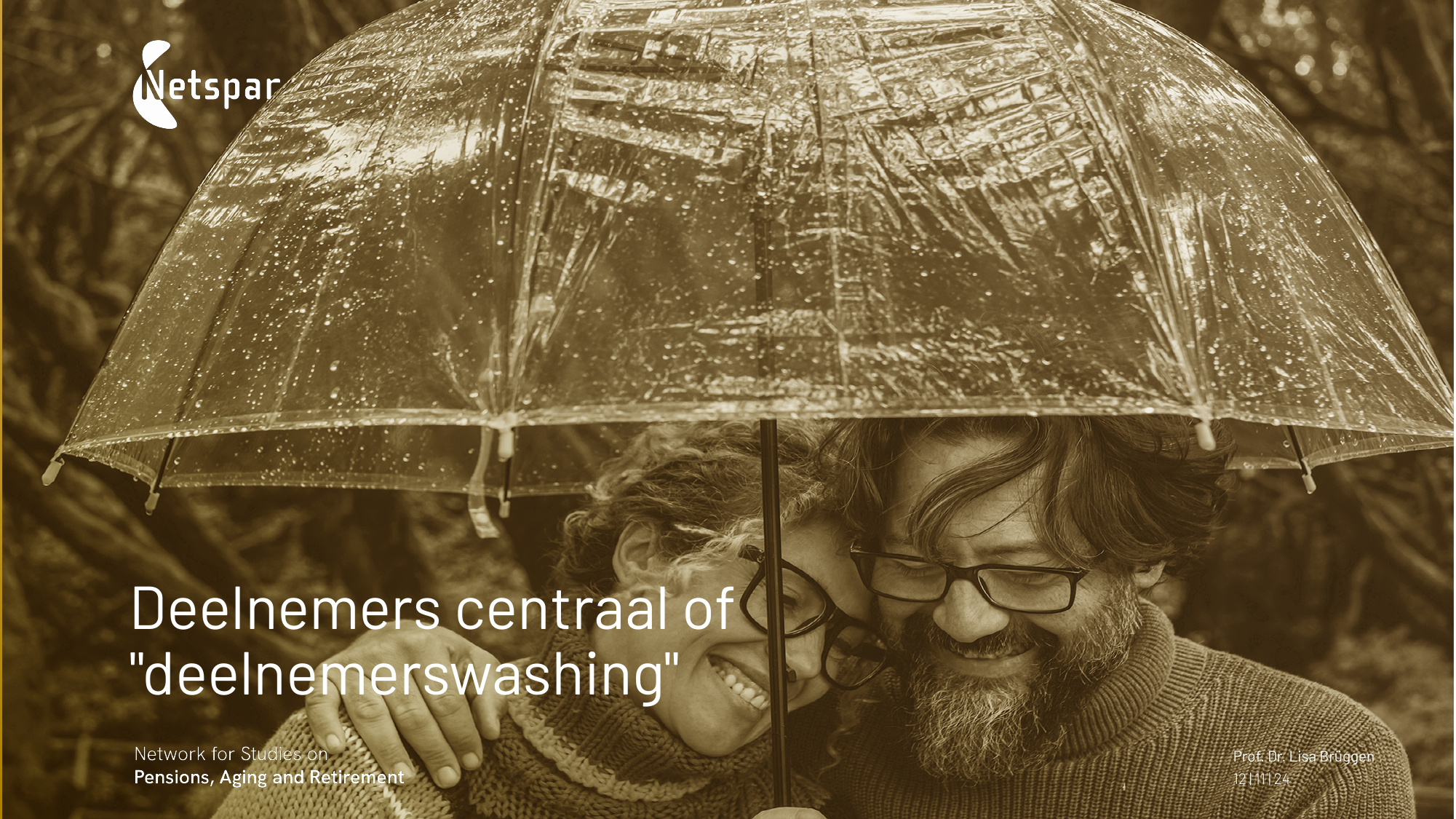

# Deelnemers centraal of "deelnemerswashing"
Prof. Dr. Lisa Brüggen
12 | 11 | 24